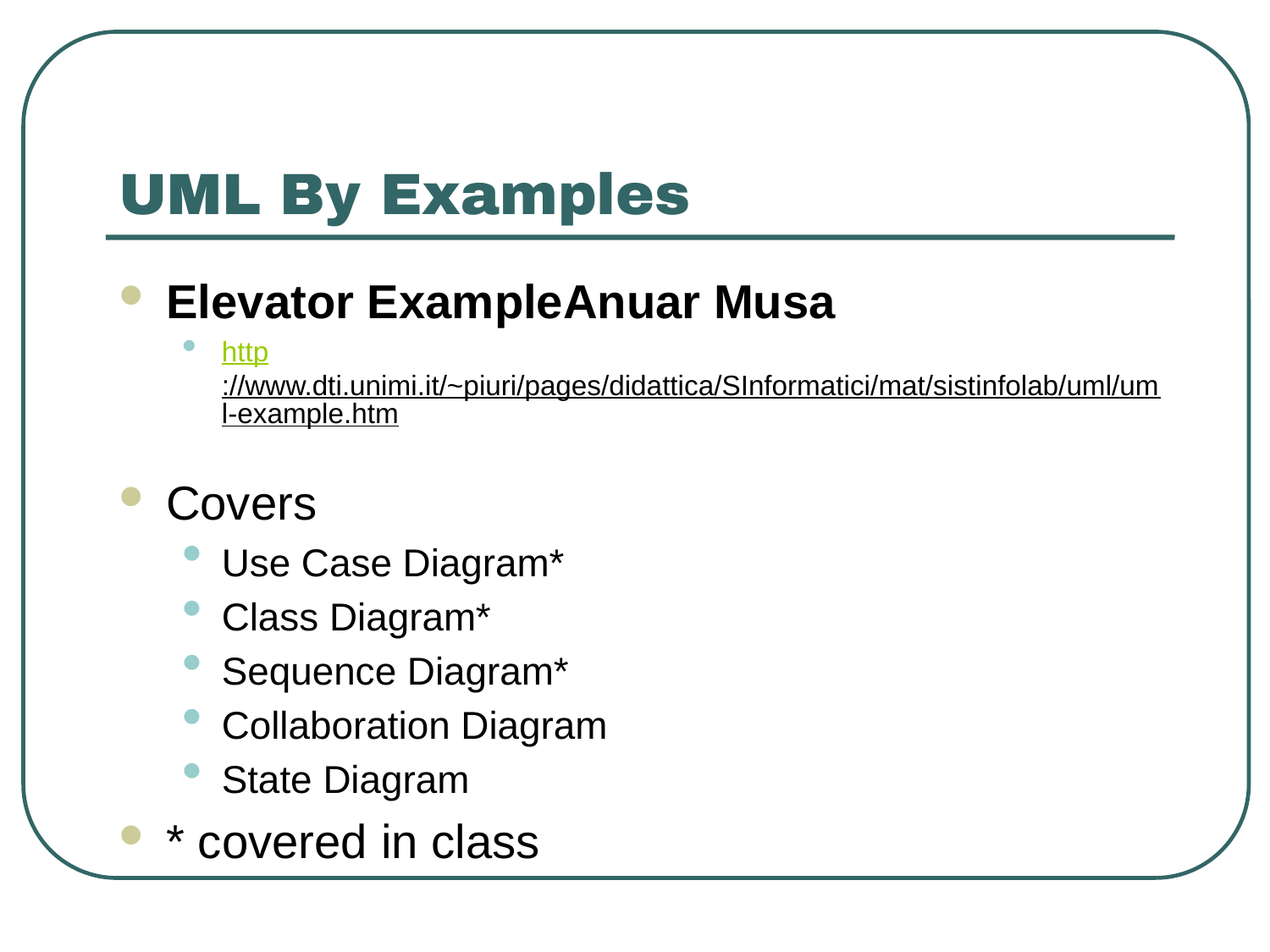

# UML By Examples
Elevator ExampleAnuar Musa
http://www.dti.unimi.it/~piuri/pages/didattica/SInformatici/mat/sistinfolab/uml/uml-example.htm
Covers
Use Case Diagram*
Class Diagram*
Sequence Diagram*
Collaboration Diagram
State Diagram
* covered in class